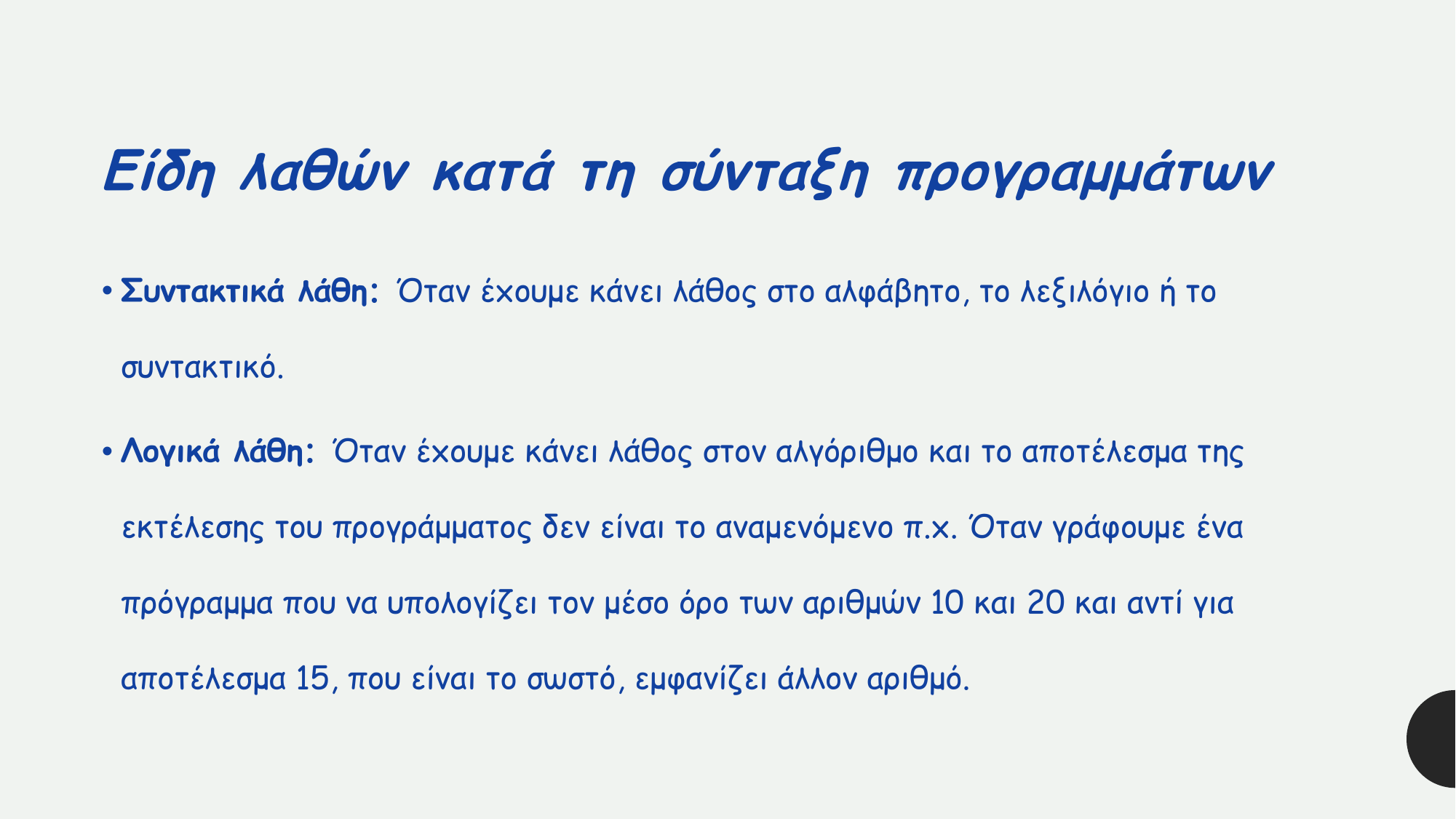

# Είδη λαθών κατά τη σύνταξη προγραμμάτων
Συντακτικά λάθη: Όταν έχουμε κάνει λάθος στο αλφάβητο, το λεξιλόγιο ή το συντακτικό.
Λογικά λάθη: Όταν έχουμε κάνει λάθος στον αλγόριθμο και το αποτέλεσμα της εκτέλεσης του προγράμματος δεν είναι το αναμενόμενο π.χ. Όταν γράφουμε ένα πρόγραμμα που να υπολογίζει τον μέσο όρο των αριθμών 10 και 20 και αντί για αποτέλεσμα 15, που είναι το σωστό, εμφανίζει άλλον αριθμό.